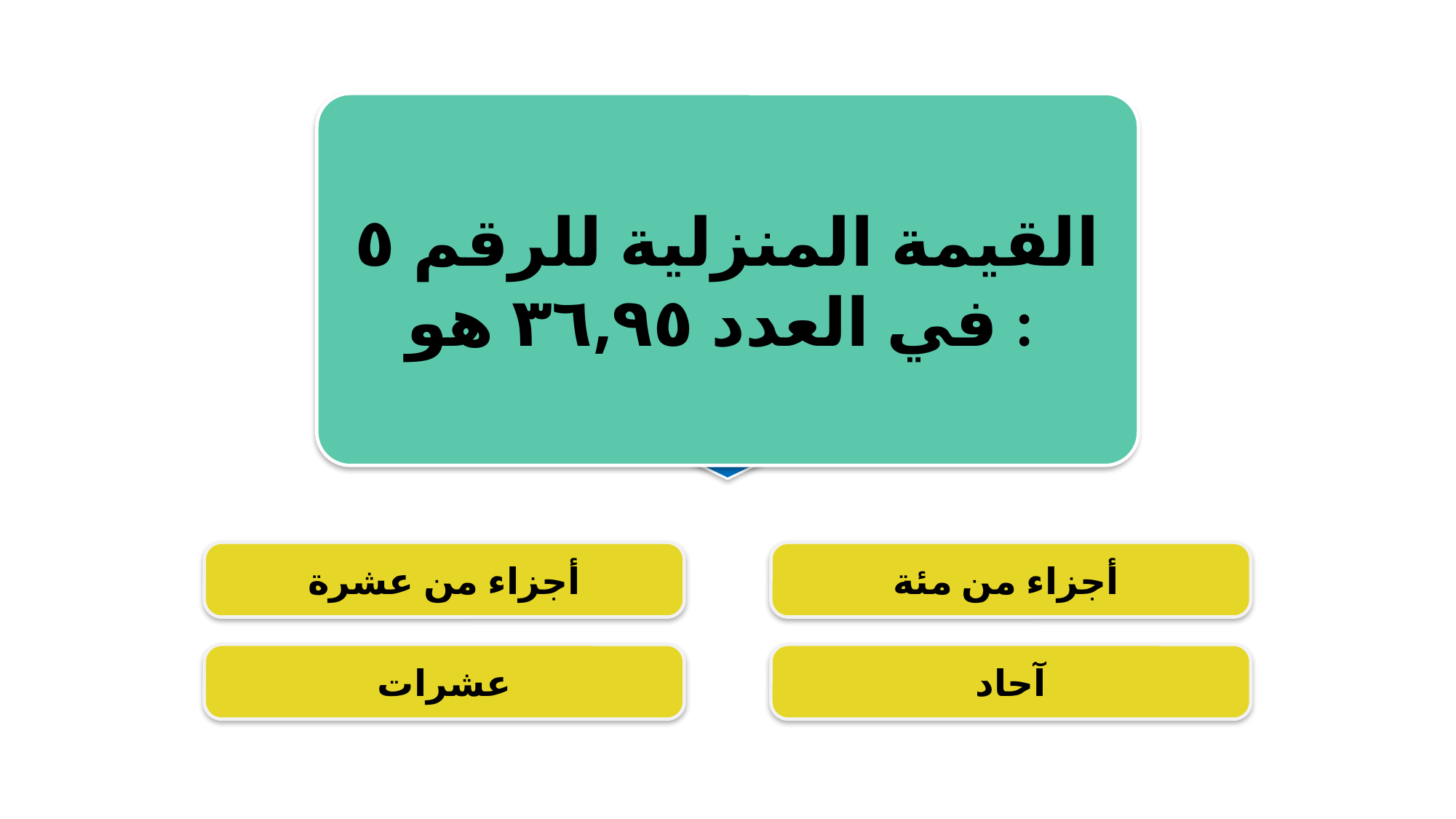

أحسنت إجابة صحيحة!
القيمة المنزلية للرقم ٥ في العدد ٣٦,٩٥ هو :
السؤال
التالي

أجزاء من عشرة
أجزاء من مئة
عشرات
آحاد

نعتذر الإجابة خطأ!